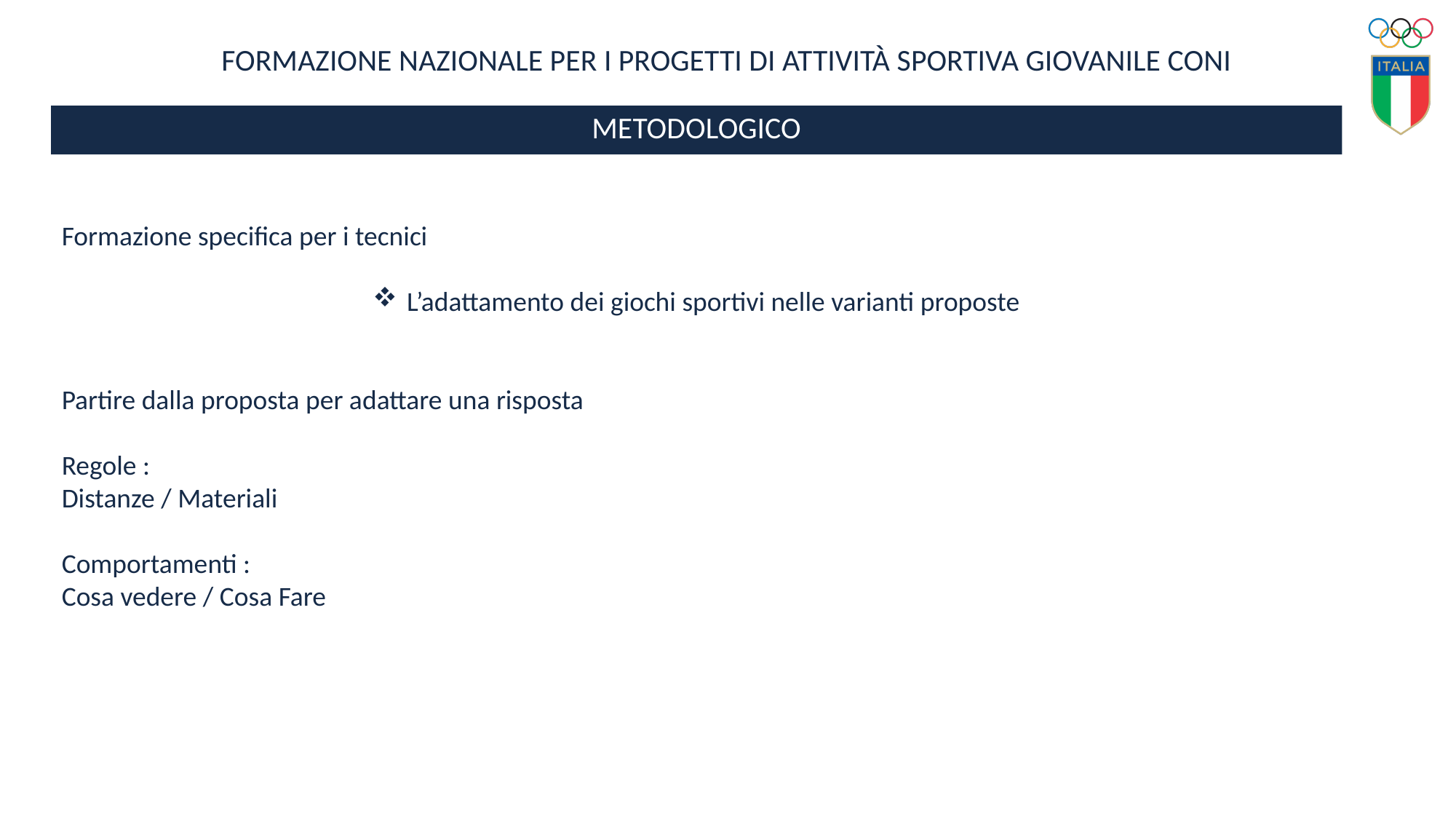

FORMAZIONE NAZIONALE per i progetti di attività sportiva giovanile CONI
METODOLOGICO
Formazione specifica per i tecnici

L’adattamento dei giochi sportivi nelle varianti proposte

Partire dalla proposta per adattare una risposta

Regole :
Distanze / Materiali

Comportamenti :
Cosa vedere / Cosa Fare